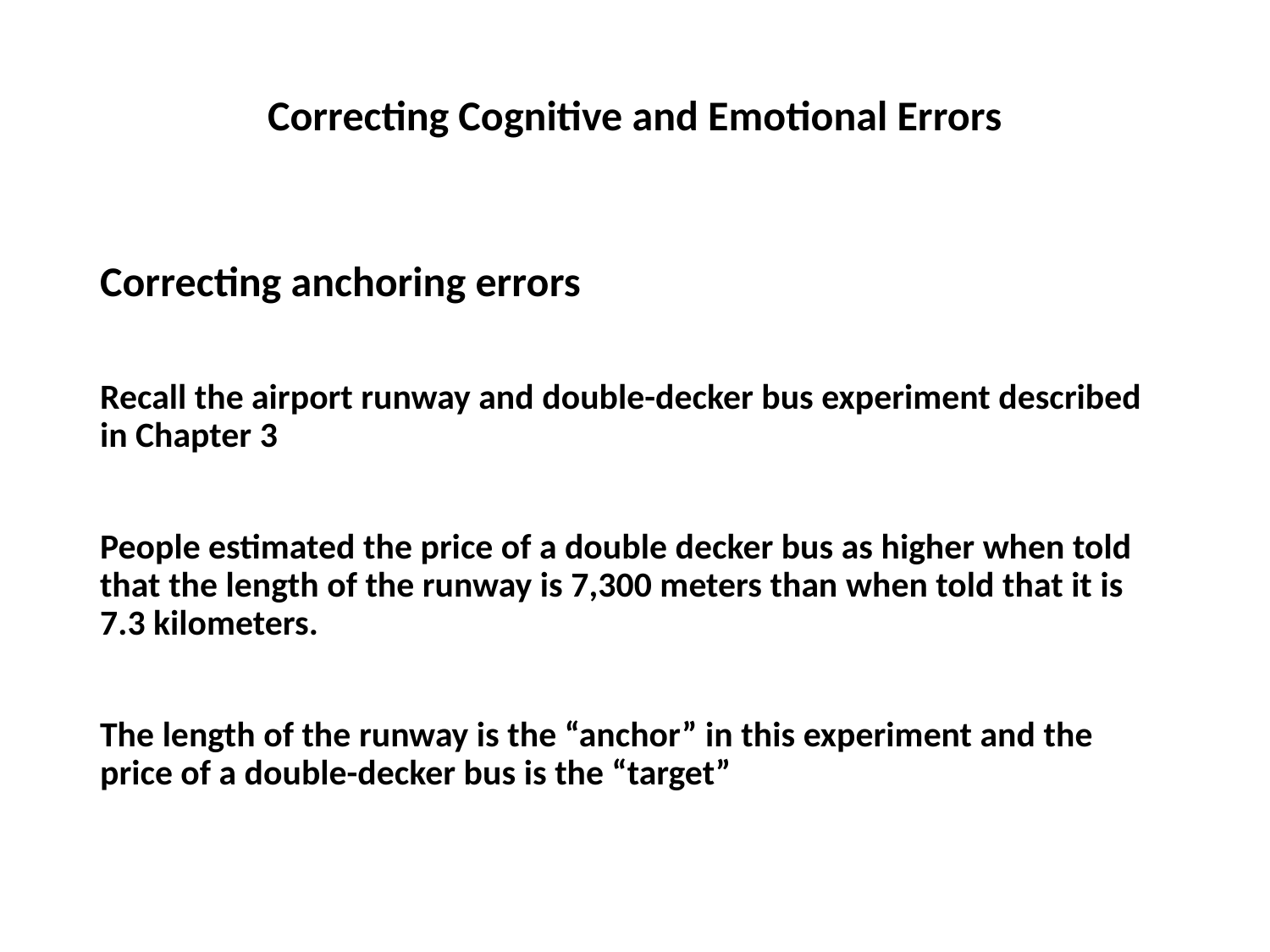

# Correcting Cognitive and Emotional Errors
Correcting anchoring errors

Recall the airport runway and double-decker bus experiment described in Chapter 3

People estimated the price of a double decker bus as higher when told that the length of the runway is 7,300 meters than when told that it is 7.3 kilometers.

The length of the runway is the “anchor” in this experiment and the price of a double-decker bus is the “target”